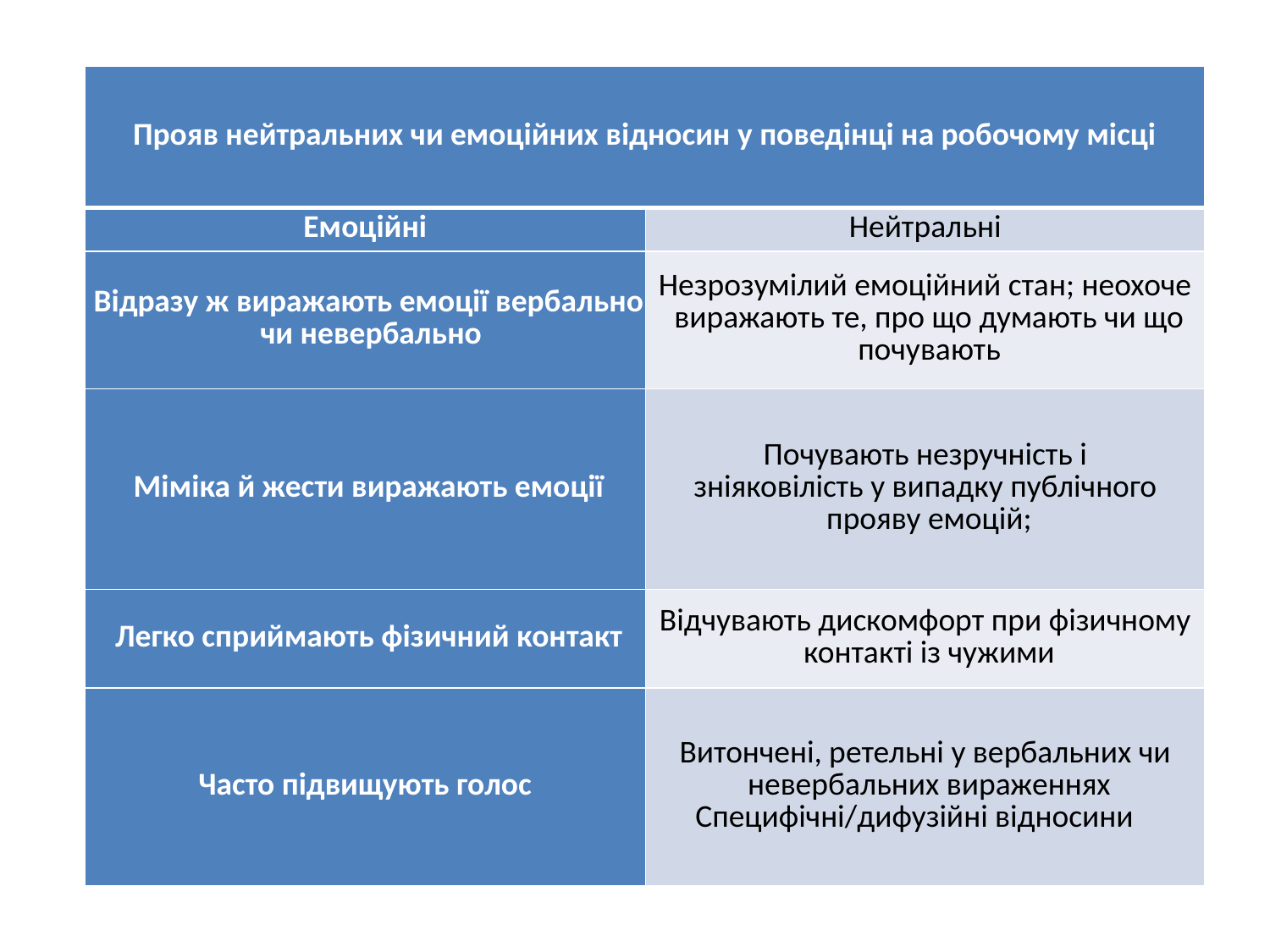

| Прояв нейтральних чи емоційних відносин у поведінці на робочому місці |  |
| --- | --- |
| Емоційні | Нейтральні |
| Відразу ж виражають емоції вербально чи невербально | Незрозумілий емоційний стан; неохоче виражають те, про що думають чи що почувають |
| Міміка й жести виражають емоції | Почувають незручність і зніяковілість у випадку публічного прояву емоцій; |
| Легко сприймають фізичний контакт | Відчувають дискомфорт при фізичному контакті із чужими |
| Часто підвищують голос | Витончені, ретельні у вербальних чи невербальних вираженнях Специфічні/дифузійні відносини |